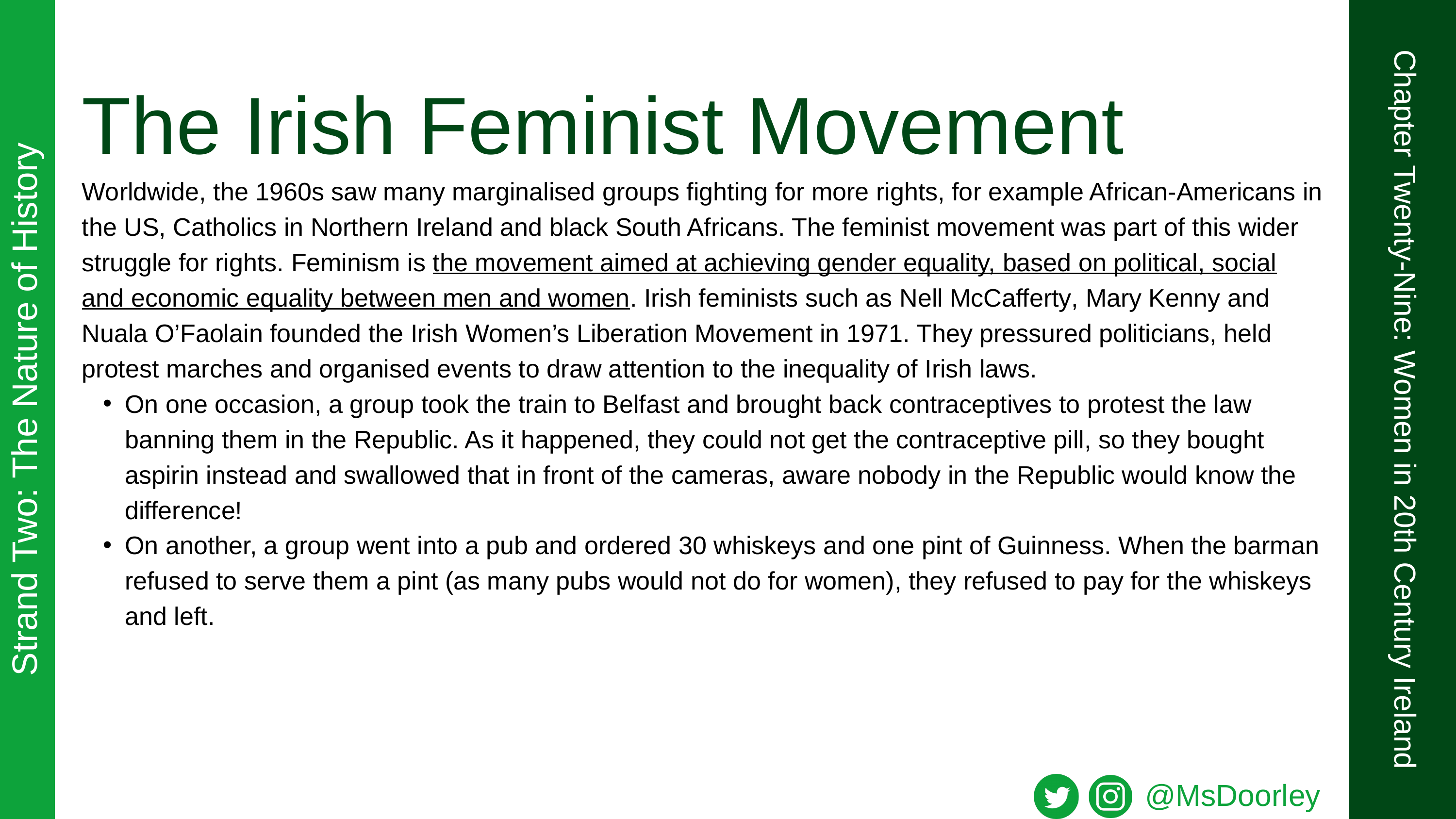

The Irish Feminist Movement
Worldwide, the 1960s saw many marginalised groups fighting for more rights, for example African-Americans in the US, Catholics in Northern Ireland and black South Africans. The feminist movement was part of this wider struggle for rights. Feminism is the movement aimed at achieving gender equality, based on political, social and economic equality between men and women. Irish feminists such as Nell McCafferty, Mary Kenny and Nuala O’Faolain founded the Irish Women’s Liberation Movement in 1971. They pressured politicians, held protest marches and organised events to draw attention to the inequality of Irish laws.
On one occasion, a group took the train to Belfast and brought back contraceptives to protest the law banning them in the Republic. As it happened, they could not get the contraceptive pill, so they bought aspirin instead and swallowed that in front of the cameras, aware nobody in the Republic would know the difference!
On another, a group went into a pub and ordered 30 whiskeys and one pint of Guinness. When the barman refused to serve them a pint (as many pubs would not do for women), they refused to pay for the whiskeys and left.
Strand Two: The Nature of History
Chapter Twenty-Nine: Women in 20th Century Ireland

@MsDoorley